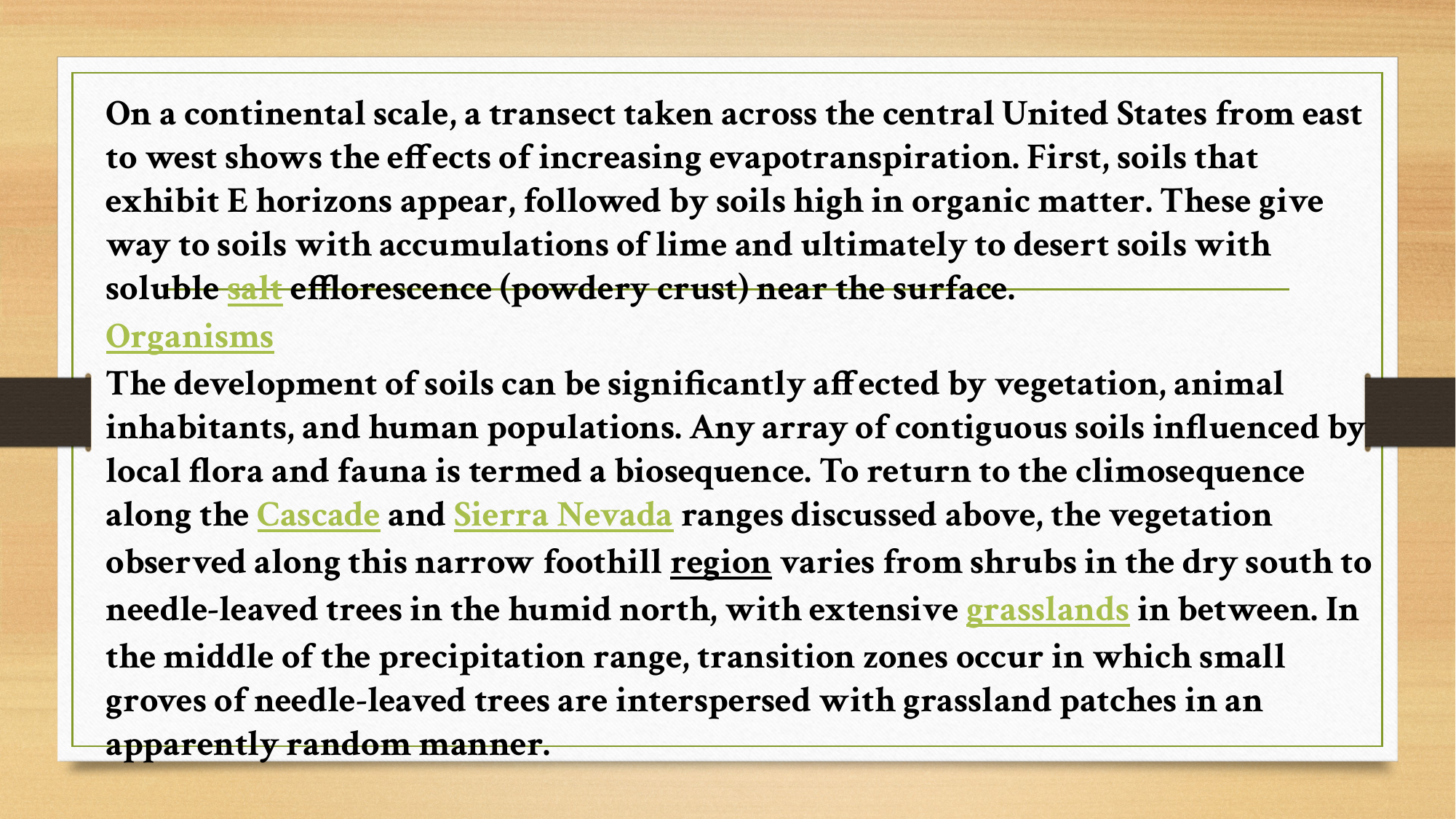

On a continental scale, a transect taken across the central United States from east to west shows the effects of increasing evapotranspiration. First, soils that exhibit E horizons appear, followed by soils high in organic matter. These give way to soils with accumulations of lime and ultimately to desert soils with soluble salt efflorescence (powdery crust) near the surface.
Organisms
The development of soils can be significantly affected by vegetation, animal inhabitants, and human populations. Any array of contiguous soils influenced by local flora and fauna is termed a biosequence. To return to the climosequence along the Cascade and Sierra Nevada ranges discussed above, the vegetation observed along this narrow foothill region varies from shrubs in the dry south to needle-leaved trees in the humid north, with extensive grasslands in between. In the middle of the precipitation range, transition zones occur in which small groves of needle-leaved trees are interspersed with grassland patches in an apparently random manner.